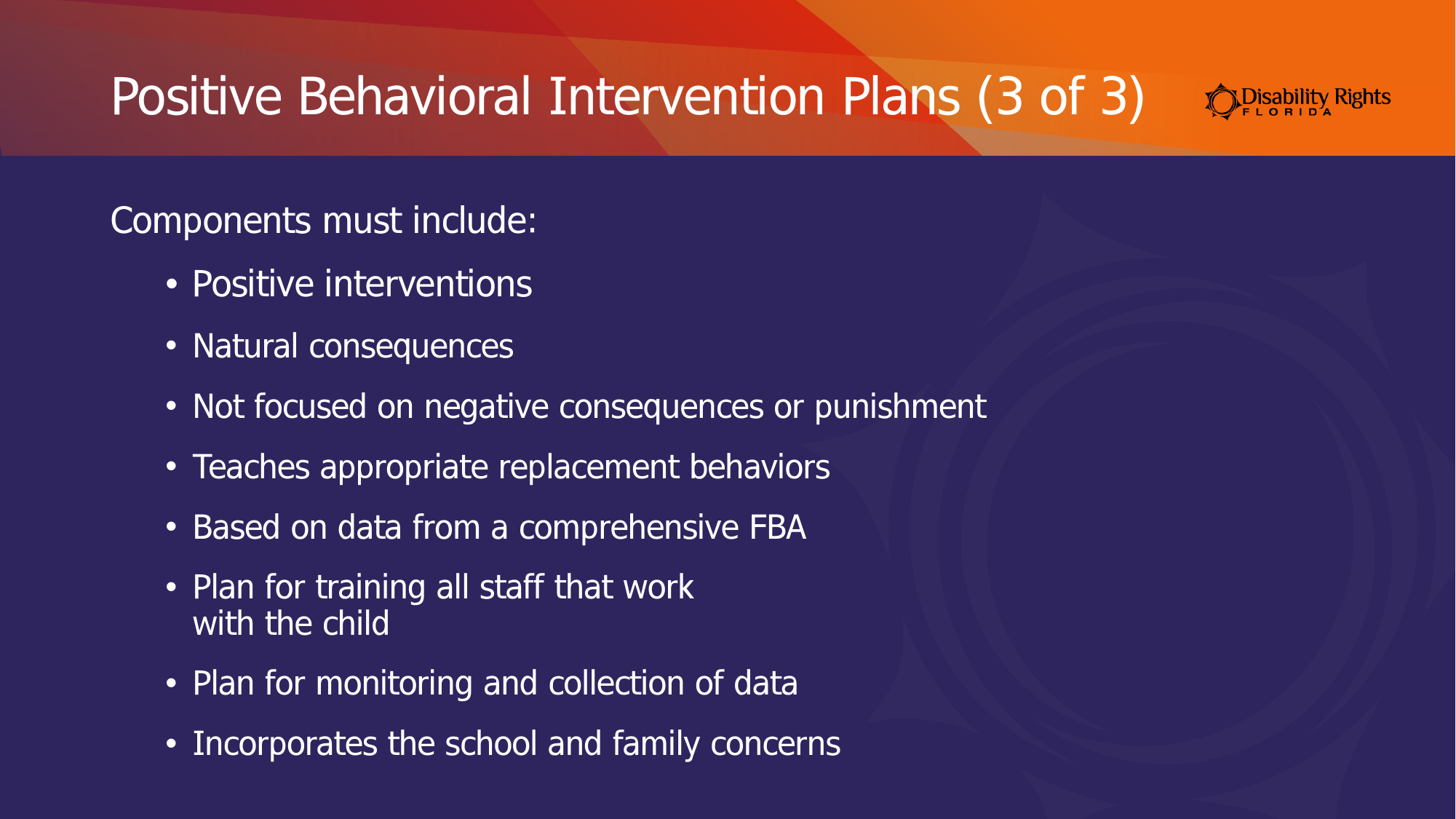

# Positive Behavioral Intervention Plans (3 of 3)
Components must include:
Positive interventions
Natural consequences
Not focused on negative consequences or punishment
Teaches appropriate replacement behaviors
Based on data from a comprehensive FBA
Plan for training all staff that work
with the child
Plan for monitoring and collection of data
Incorporates the school and family concerns